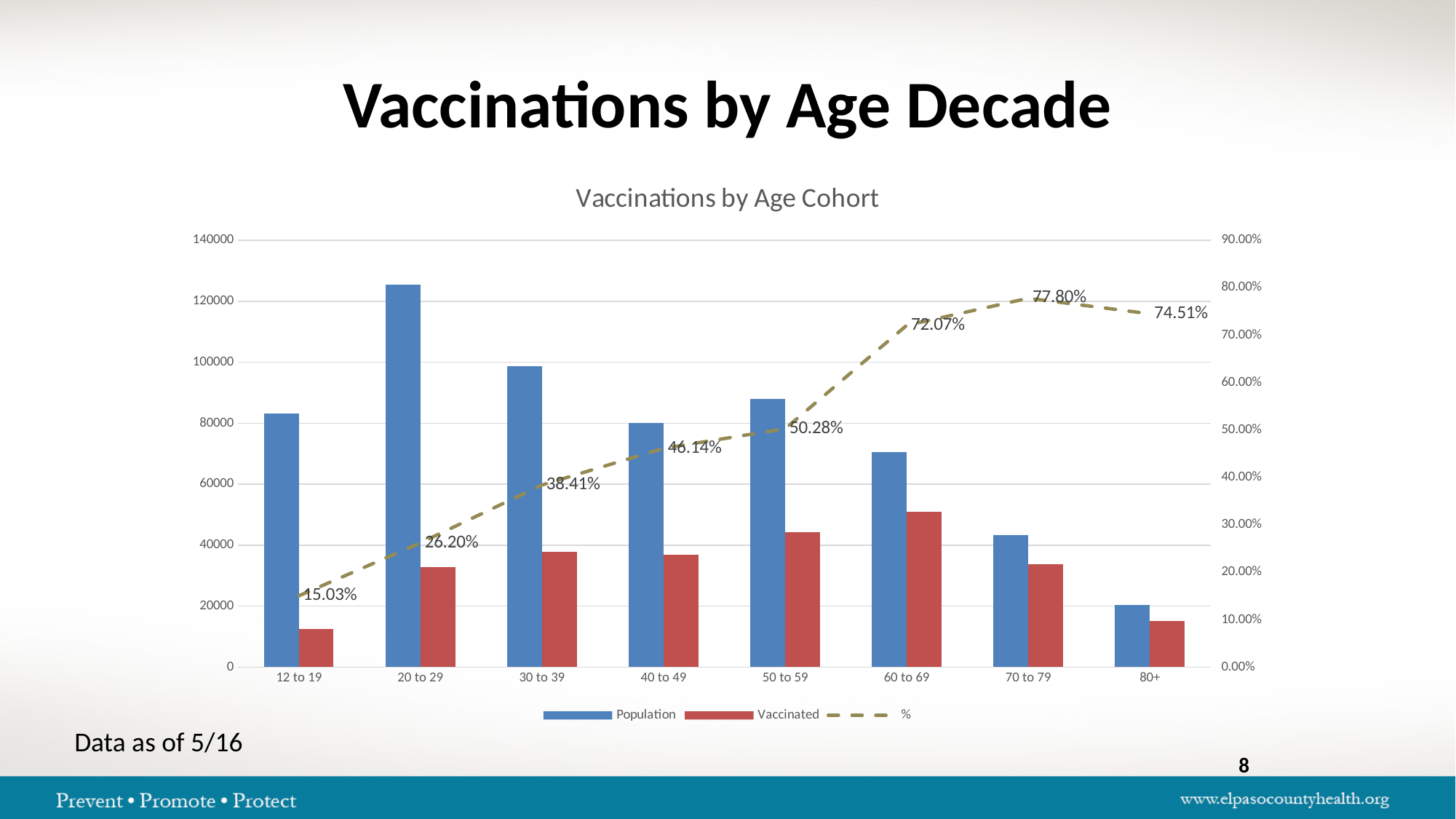

# Vaccinations by Age Decade

### Chart: Vaccinations by Age Cohort

| Category | Population | Vaccinated | % |
|---|---|---|---|
| 12 to 19 | 83172.0 | 12504.0 | 0.150339056413216 |
| 20 to 29 | 125413.0 | 32862.0 | 0.26203025204723596 |
| 30 to 39 | 98683.0 | 37901.0 | 0.38406817790298226 |
| 40 to 49 | 80041.0 | 36929.0 | 0.46137604477705174 |
| 50 to 59 | 87931.0 | 44208.0 | 0.5027578442187625 |
| 60 to 69 | 70539.0 | 50838.0 | 0.7207076936162974 |
| 70 to 79 | 43369.0 | 33739.0 | 0.777951993359312 |
| 80+ | 20293.0 | 15120.0 | 0.7450845119006554 |
Data as of 5/16
8